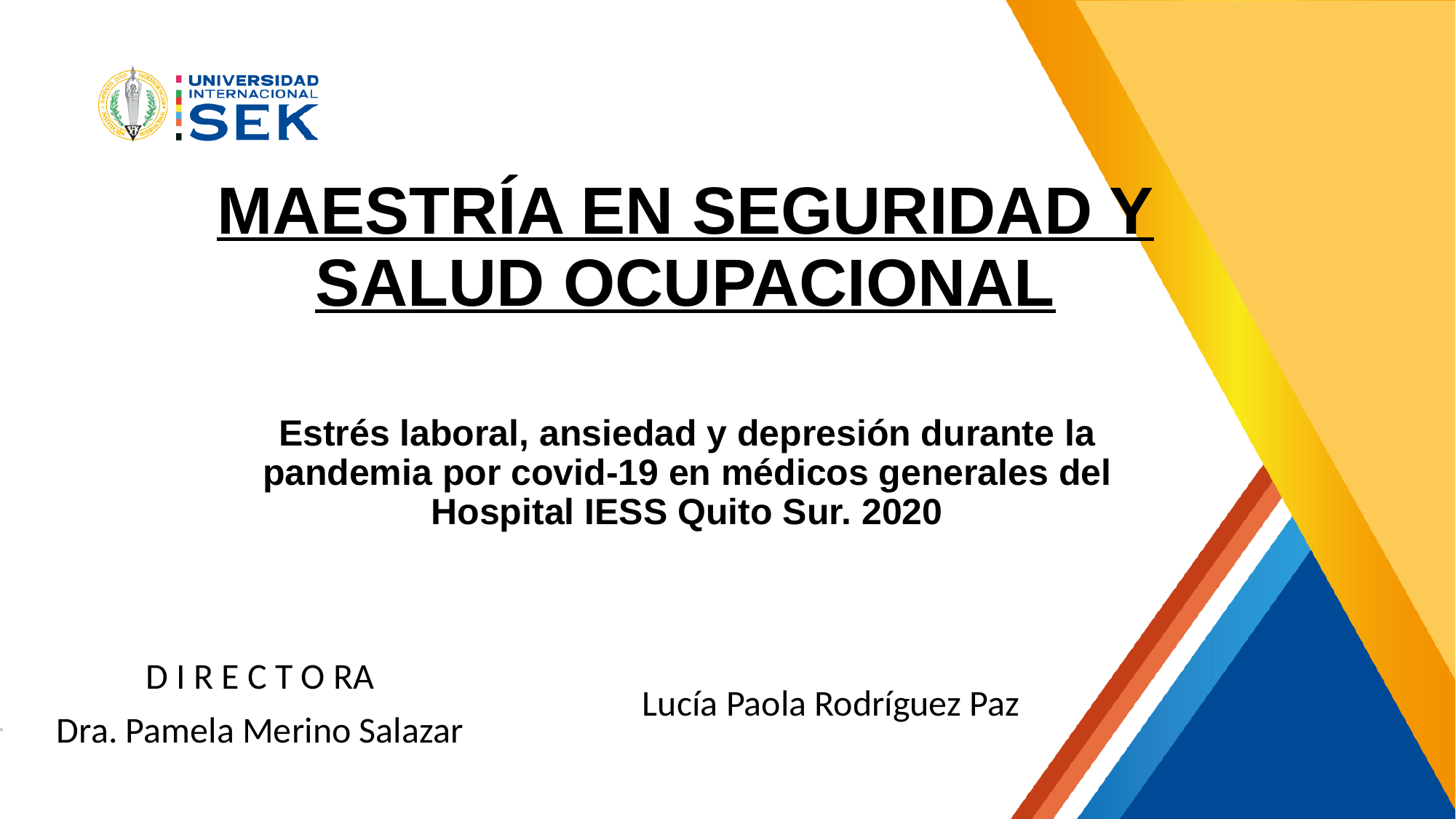

# MAESTRÍA EN SEGURIDAD Y SALUD OCUPACIONAL
Estrés laboral, ansiedad y depresión durante la pandemia por covid-19 en médicos generales del Hospital IESS Quito Sur. 2020
D I R E C T O RA
Dra. Pamela Merino Salazar

Lucía Paola Rodríguez Paz